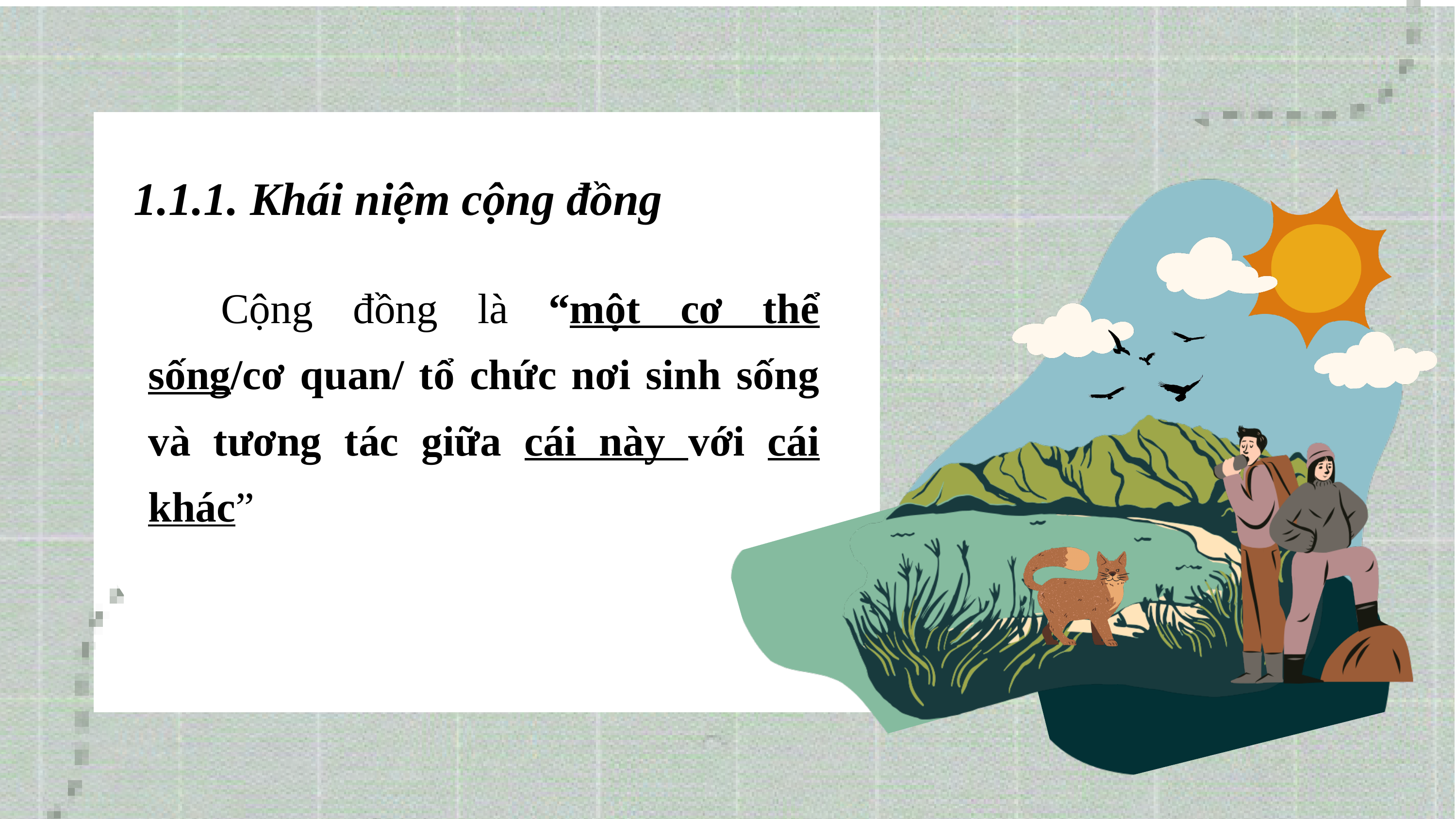

1.1.1. Khái niệm cộng đồng

	Cộng đồng là “một cơ thể sống/cơ quan/ tổ chức nơi sinh sống và tương tác giữa cái này với cái khác”